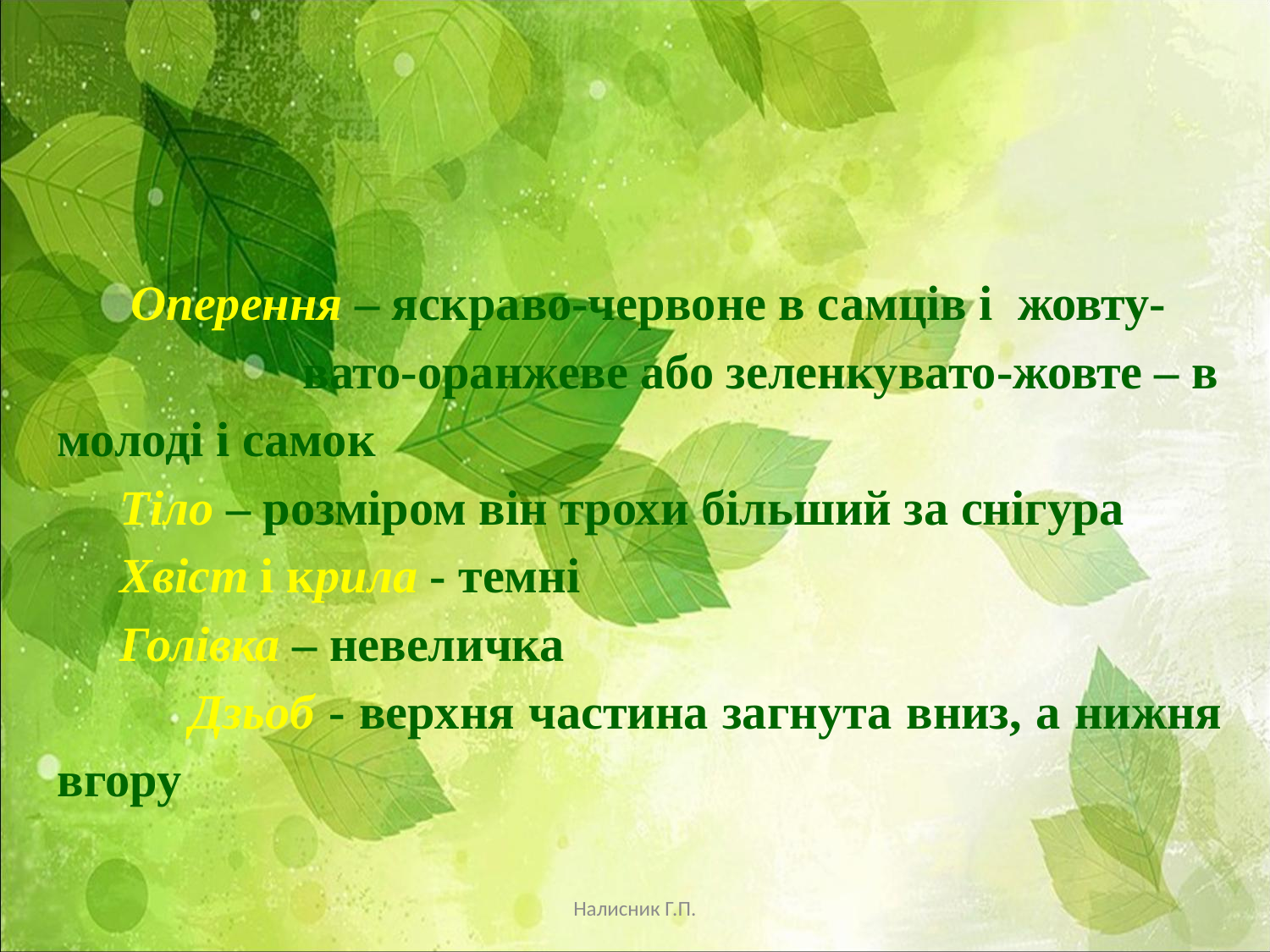

Оперення – яскраво-червоне в самців і  жовту-                         вато-оранжеве або зеленкувато-жовте – в молоді і самок
Тіло – розміром він трохи більший за снігура
Хвіст і крила - темні
Голівка – невеличка
     Дзьоб - верхня частина загнута вниз, а нижня вгору
Налисник Г.П.